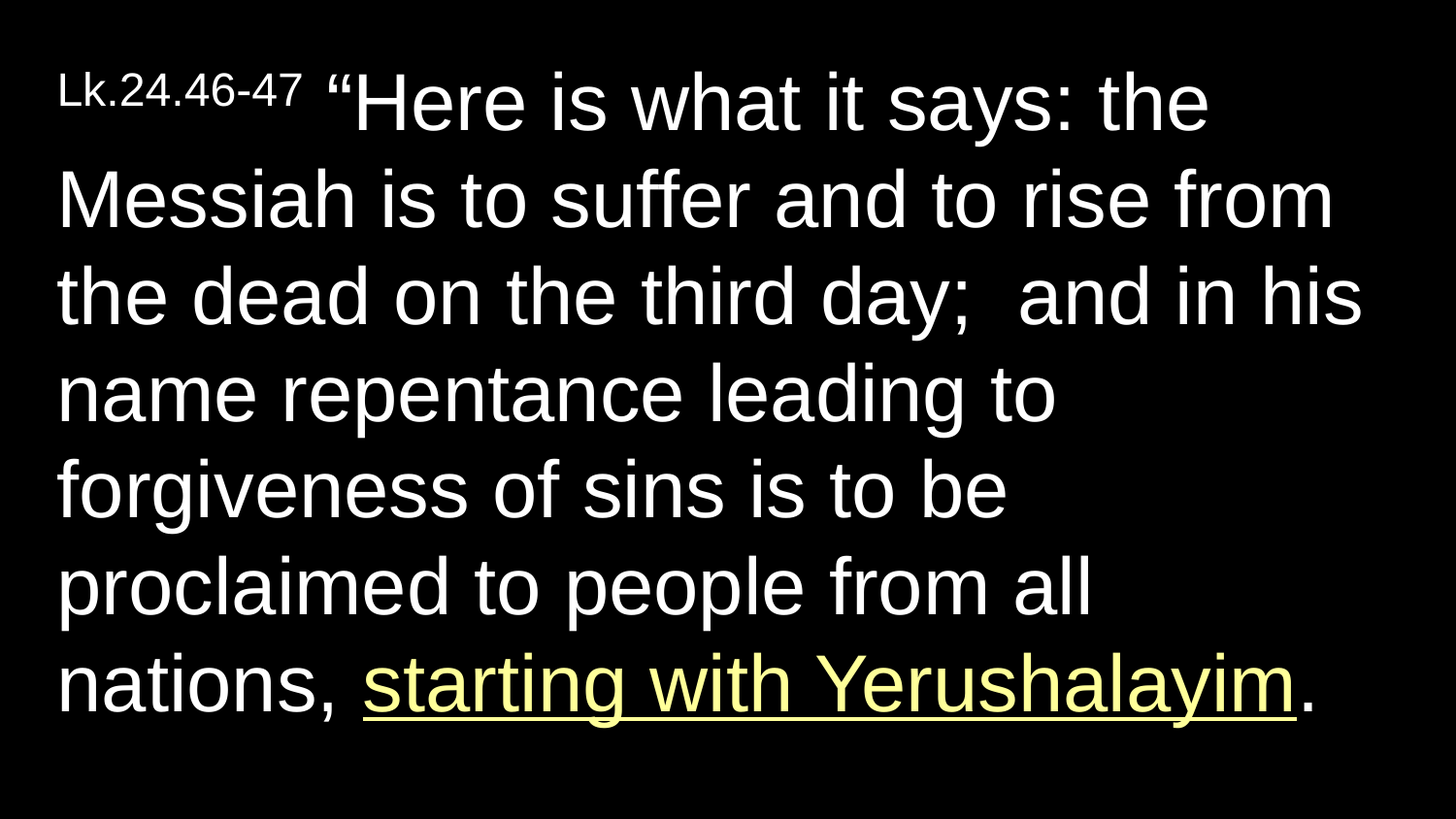

Lk.24.46-47 “Here is what it says: the Messiah is to suffer and to rise from the dead on the third day;  and in his name repentance leading to forgiveness of sins is to be proclaimed to people from all nations, starting with Yerushalayim.